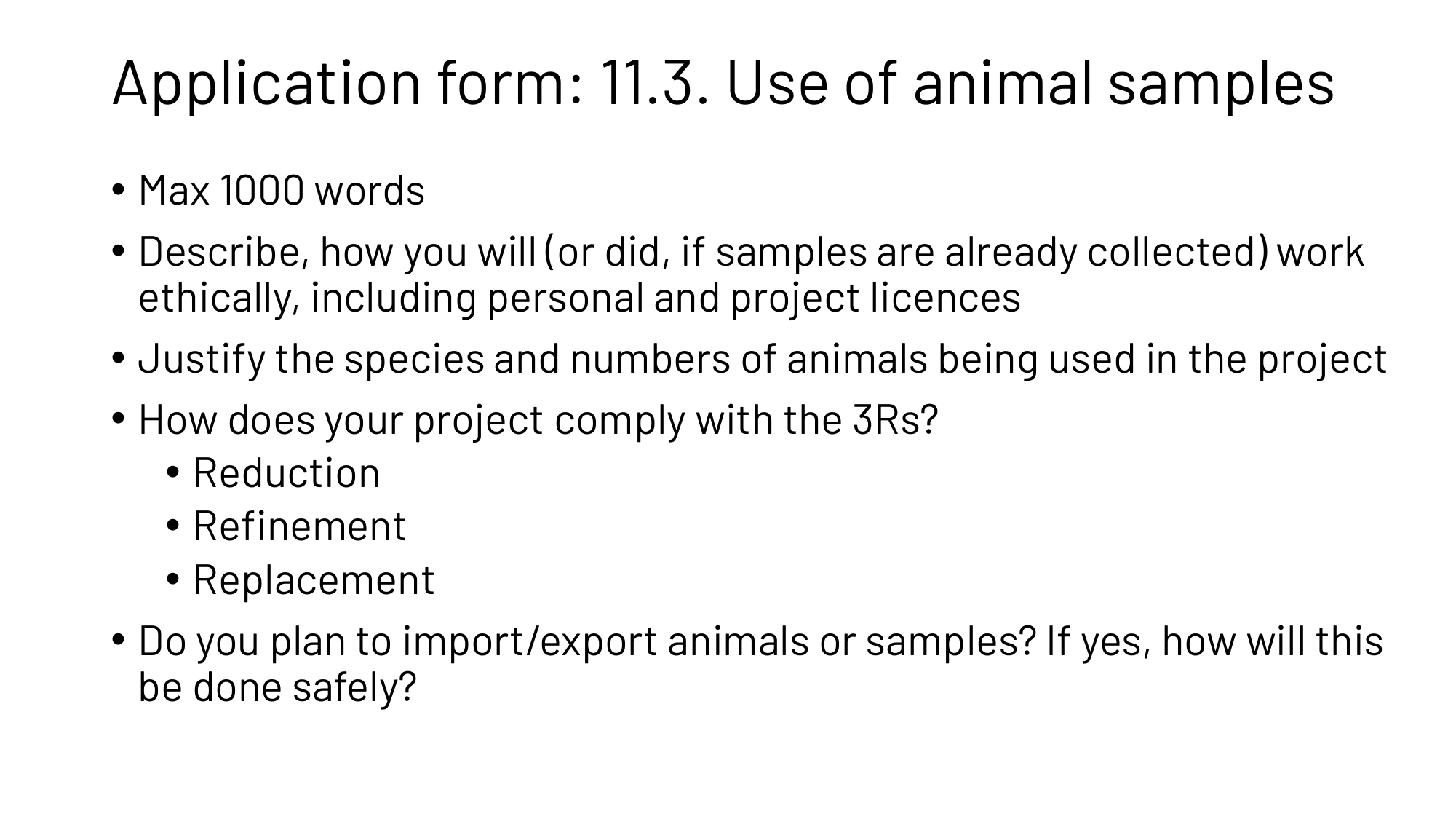

# Application form: 11.3. Use of animal samples
Max 1000 words
Describe, how you will (or did, if samples are already collected) work ethically, including personal and project licences
Justify the species and numbers of animals being used in the project
How does your project comply with the 3Rs?
Reduction
Refinement
Replacement
Do you plan to import/export animals or samples? If yes, how will this be done safely?